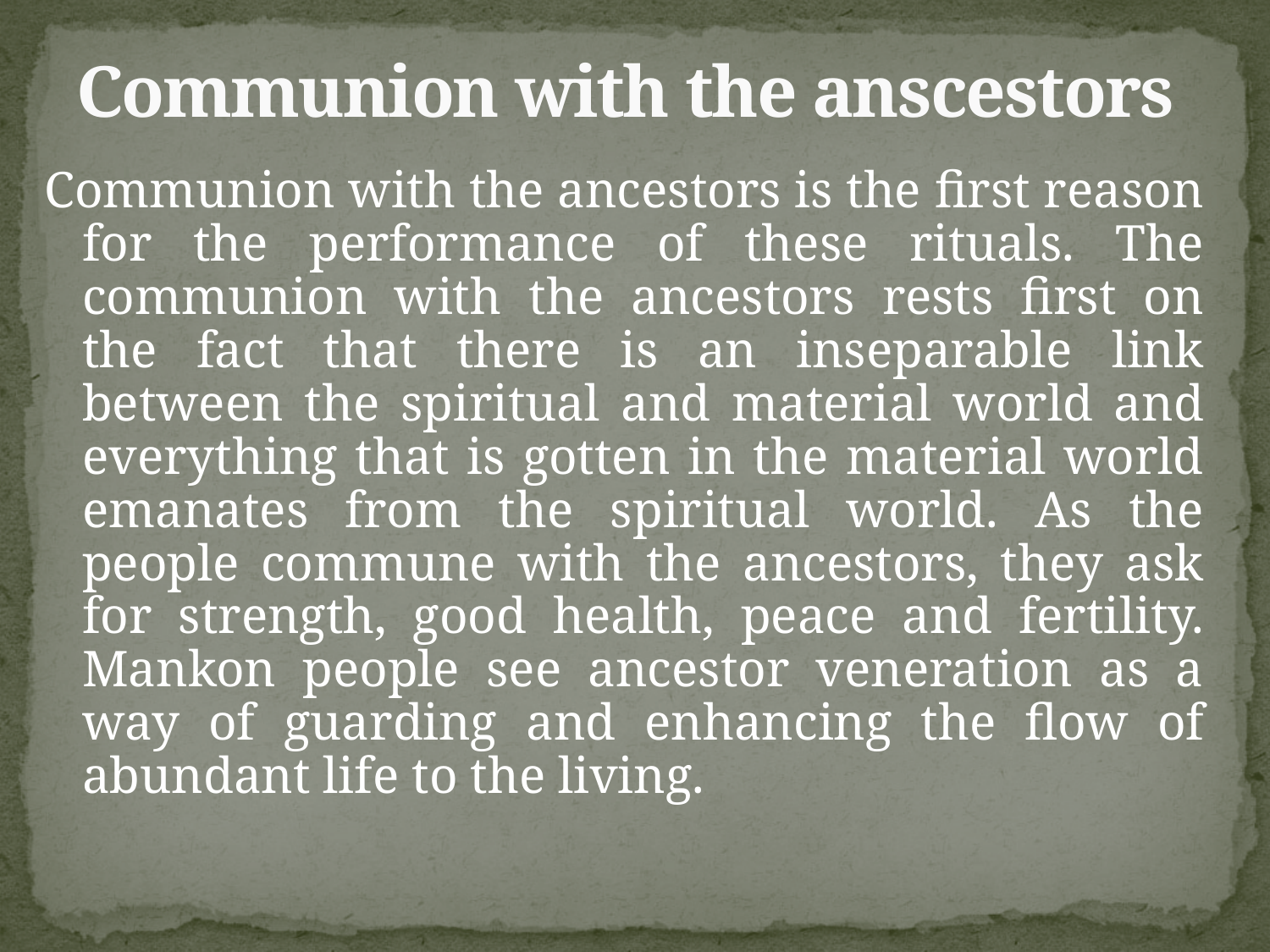

# Communion with the anscestors
Communion with the ancestors is the first reason for the performance of these rituals. The communion with the ancestors rests first on the fact that there is an inseparable link between the spiritual and material world and everything that is gotten in the material world emanates from the spiritual world. As the people commune with the ancestors, they ask for strength, good health, peace and fertility. Mankon people see ancestor veneration as a way of guarding and enhancing the flow of abundant life to the living.